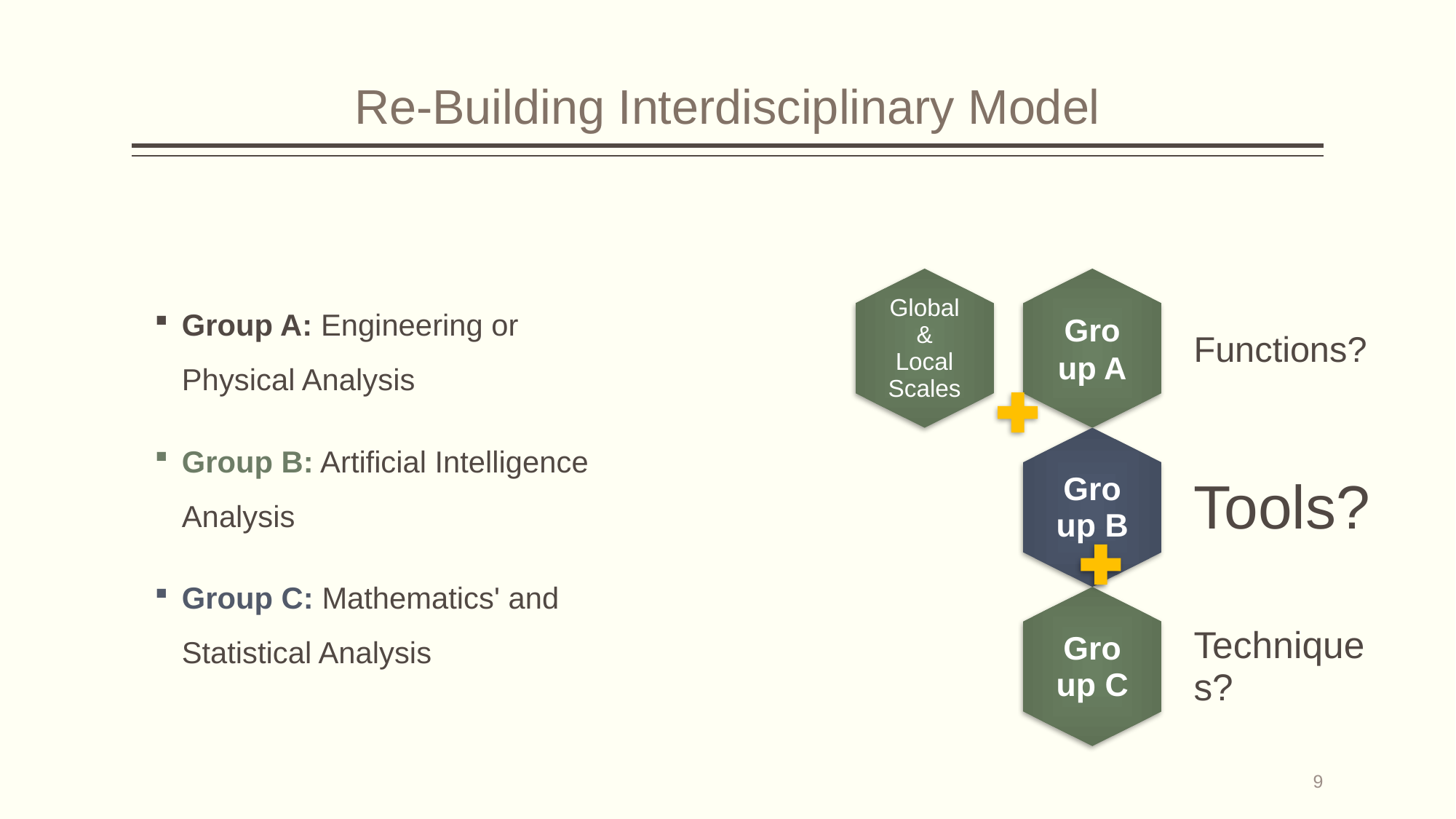

# Re-Building Interdisciplinary Model
Group A
Global & Local Scales
Functions?
Group B
Tools?
Group C
Techniques?
Group A: Engineering or Physical Analysis
Group B: Artificial Intelligence Analysis
Group C: Mathematics' and Statistical Analysis

9